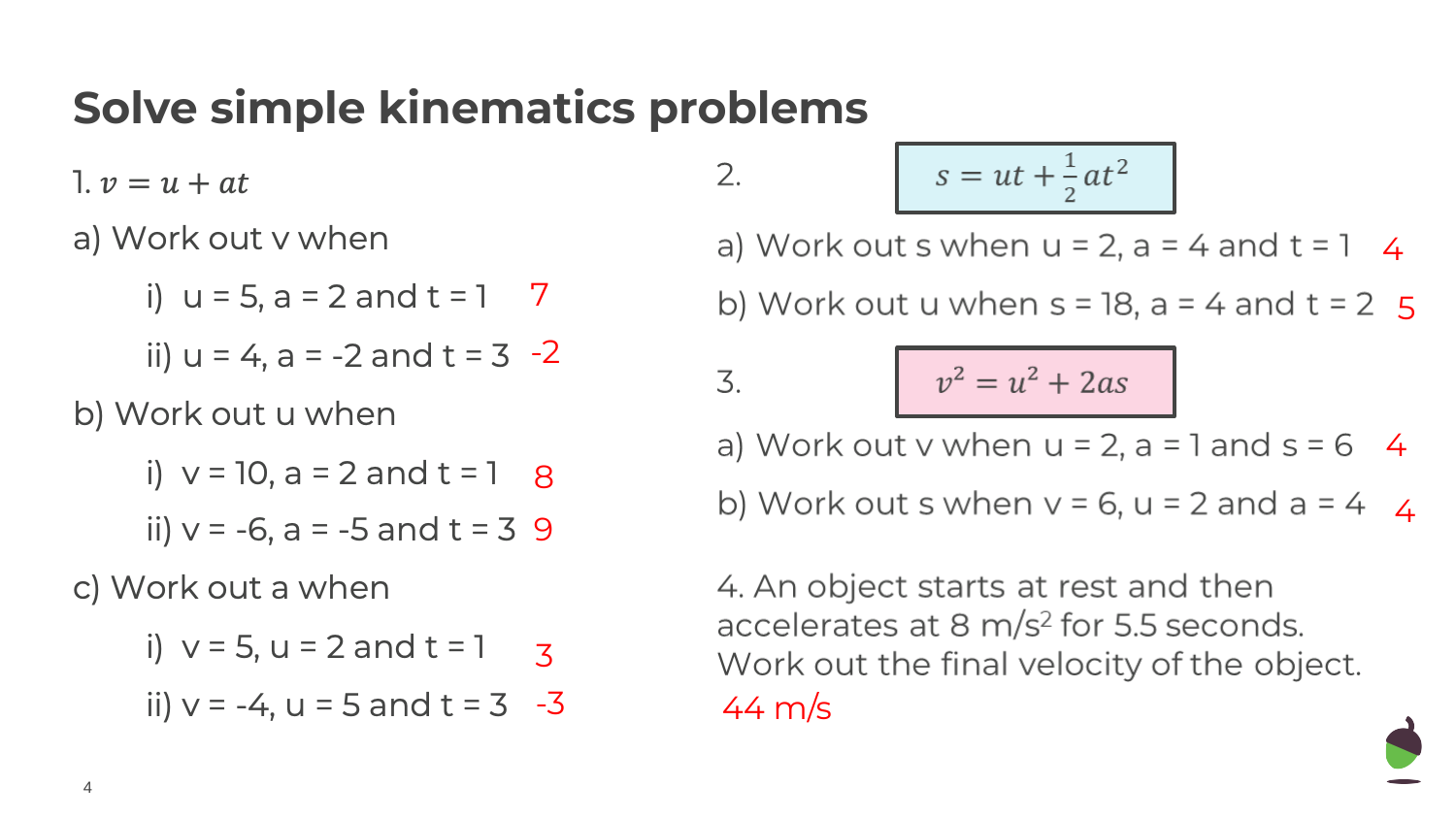

# Solve simple kinematics problems

4
7
5
-2

4
8
4
9
3
-3
44 m/s

4